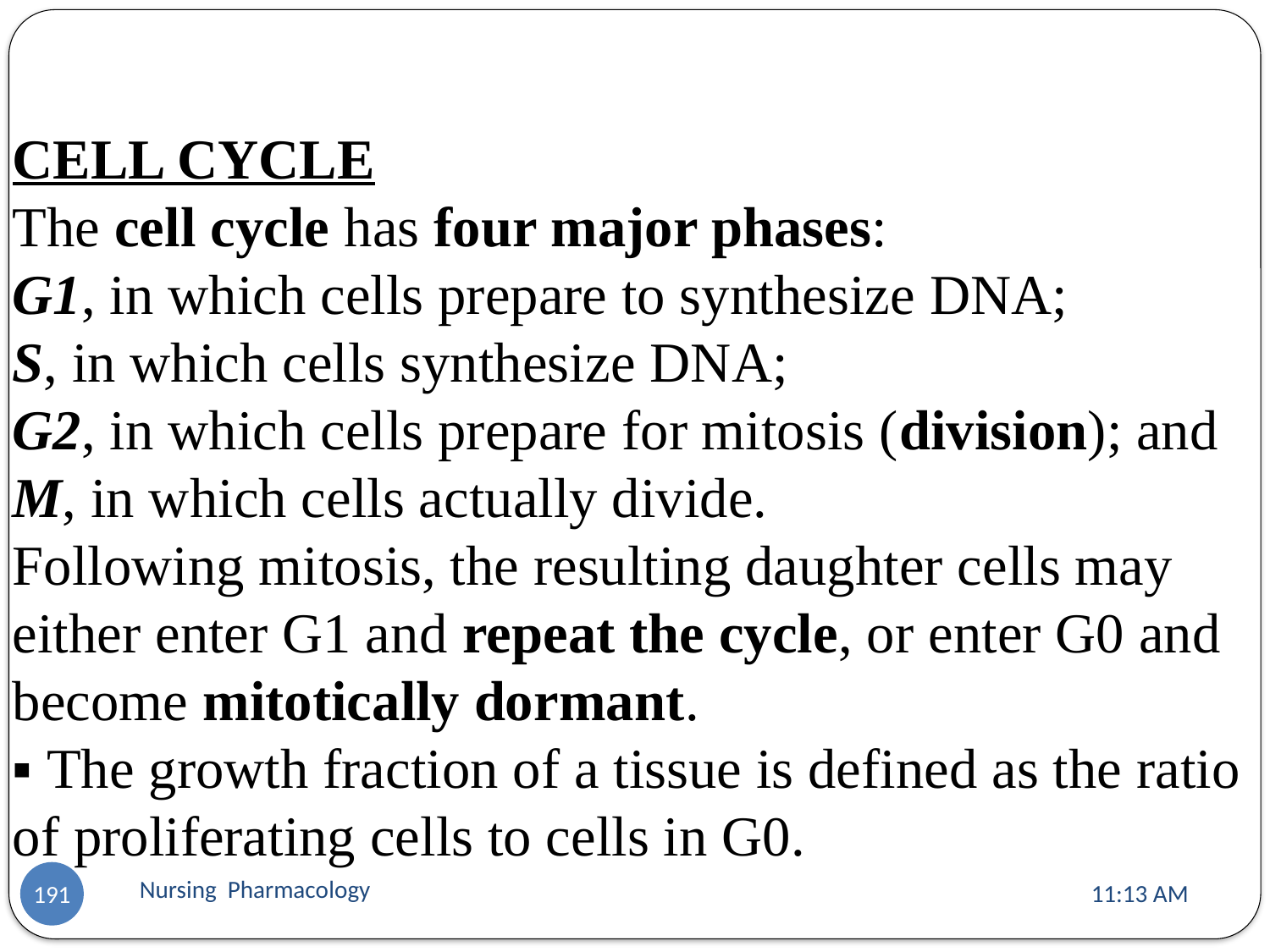

CELL CYCLE
The cell cycle has four major phases:
G1, in which cells prepare to synthesize DNA;
S, in which cells synthesize DNA;
G2, in which cells prepare for mitosis (division); and M, in which cells actually divide.
Following mitosis, the resulting daughter cells may either enter G1 and repeat the cycle, or enter G0 and become mitotically dormant.
▪ The growth fraction of a tissue is defined as the ratio of proliferating cells to cells in G0.
Nursing  Pharmacology
11:13 AM
191